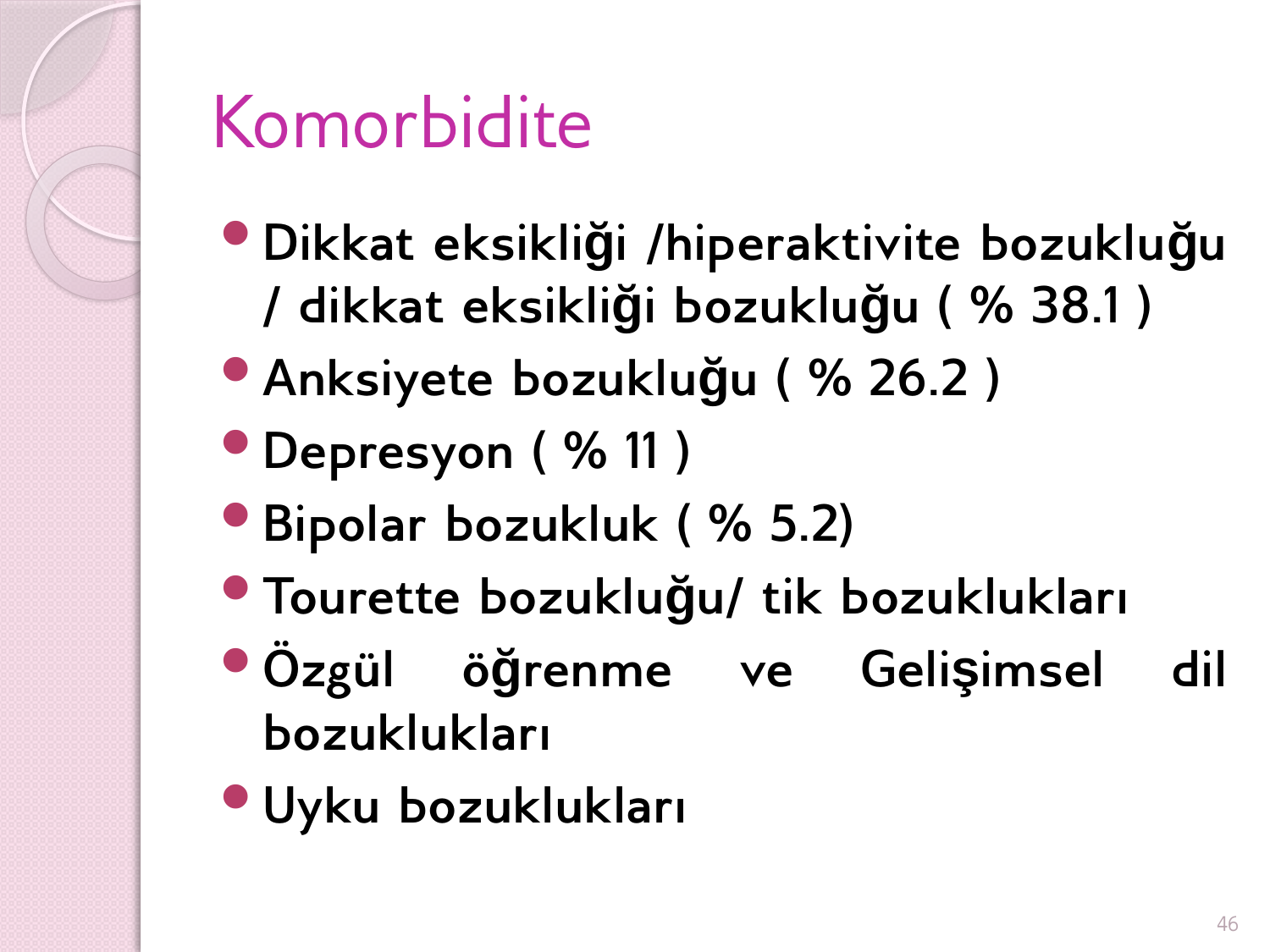

# Komorbidite
Dikkat eksikliği /hiperaktivite bozukluğu / dikkat eksikliği bozukluğu ( % 38.1 )
Anksiyete bozukluğu ( % 26.2 )
Depresyon ( % 11 )
Bipolar bozukluk ( % 5.2)
Tourette bozukluğu/ tik bozuklukları
Özgül öğrenme ve Gelişimsel dil bozuklukları
Uyku bozuklukları

46